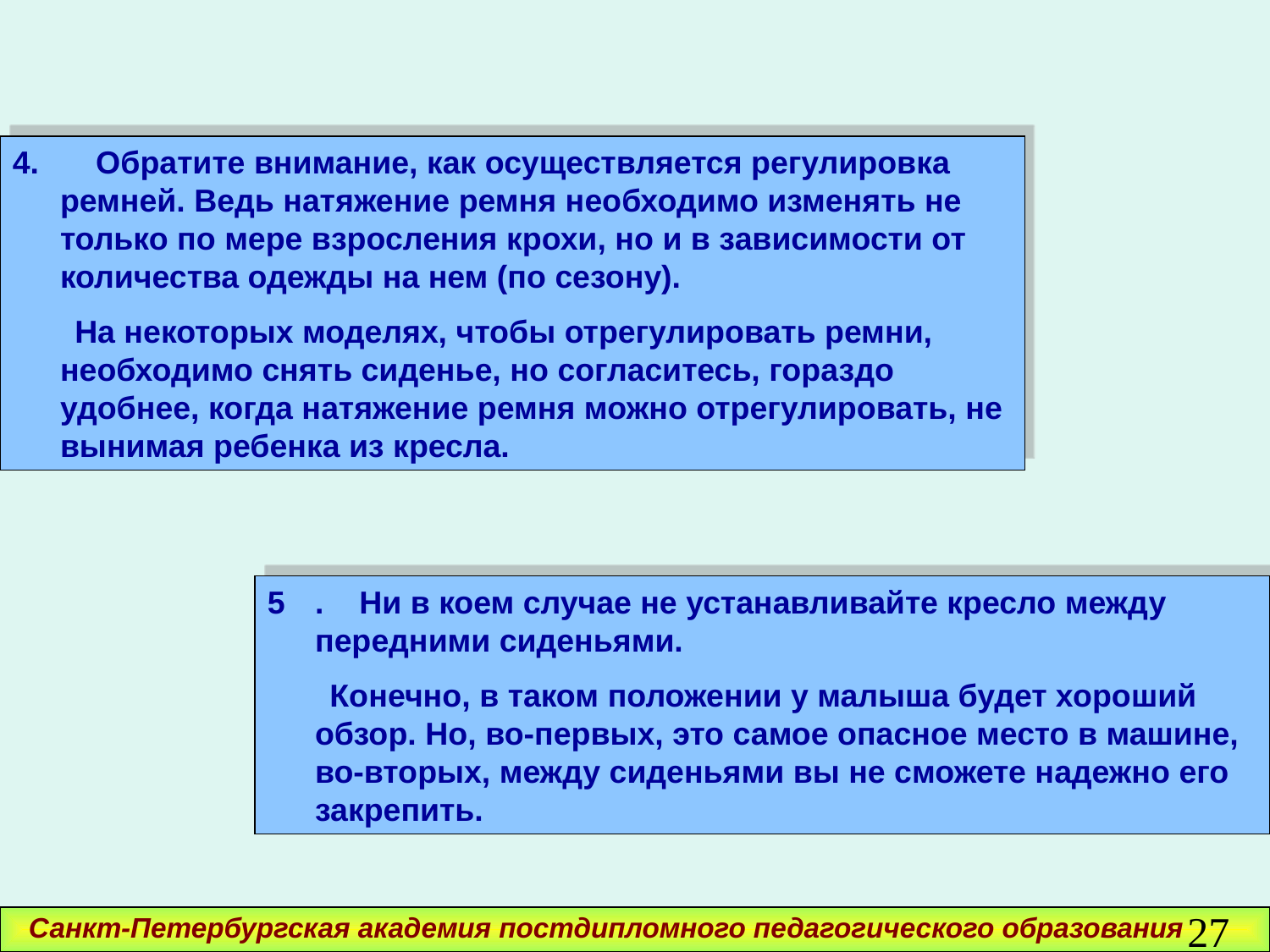

Обратите внимание, как осуществляется регулировка ремней. Ведь натяжение ремня необходимо изменять не только по мере взросления крохи, но и в зависимости от количества одежды на нем (по сезону).

       На некоторых моделях, чтобы отрегулировать ремни, необходимо снять сиденье, но согласитесь, гораздо удобнее, когда натяжение ремня можно отрегулировать, не вынимая ребенка из кресла.
.    Ни в коем случае не устанавливайте кресло между передними сиденьями.

       Конечно, в таком положении у малыша будет хороший обзор. Но, во-первых, это самое опасное место в машине, во-вторых, между сиденьями вы не сможете надежно его закрепить.
27

Санкт-Петербургская академия постдипломного педагогического образования